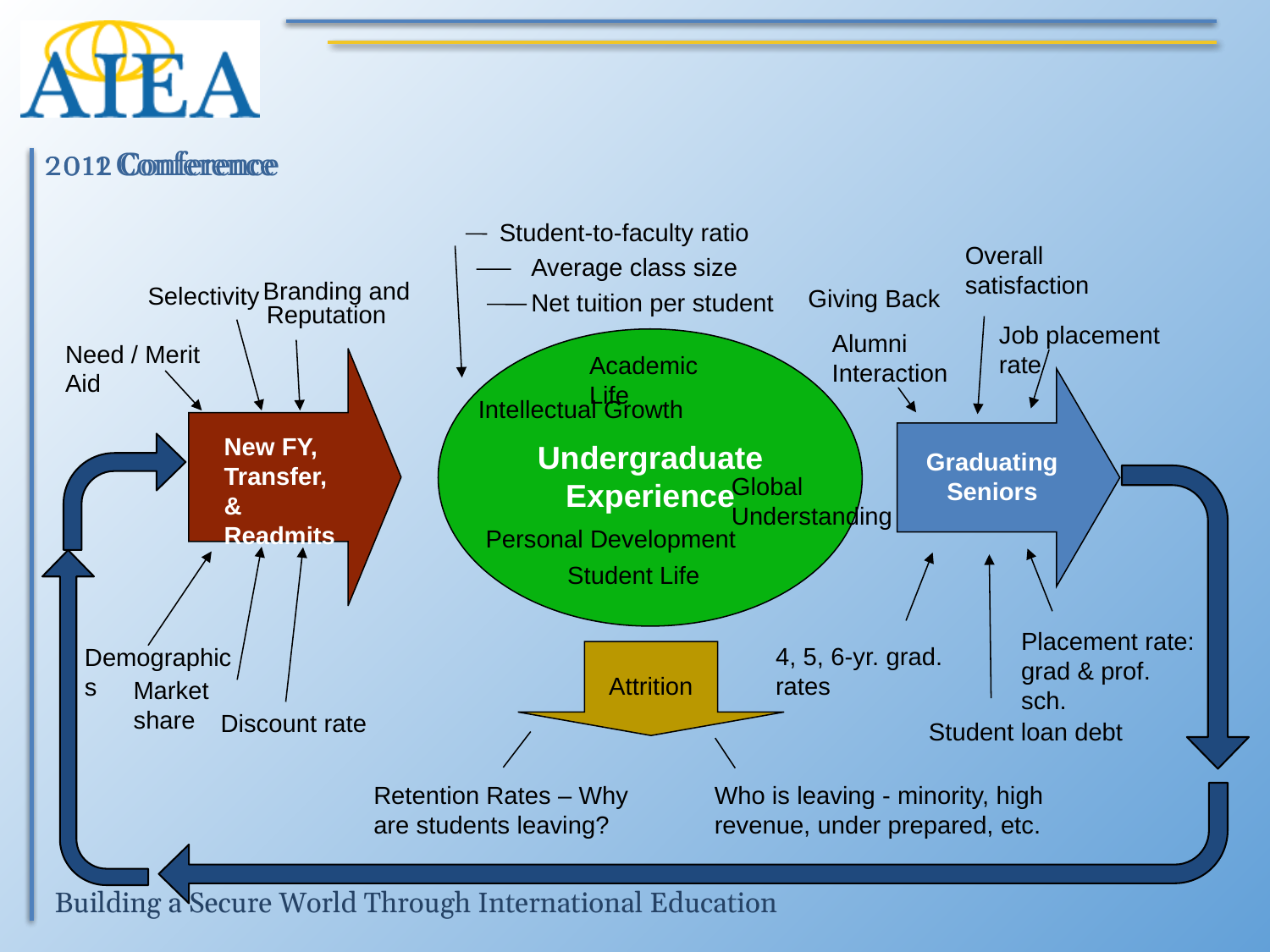

Student-to-faculty ratio

Overall satisfaction

Average class size
 Branding and

Selectivity
Giving Back
Net tuition per student

Reputation

Job placement rate

Alumni Interaction

Need / Merit Aid

Academic Life

Intellectual Growth

New FY, Transfer, & Readmits
Undergraduate Experience

Graduating Seniors
Global
Understanding
Personal Development

Student Life

Placement rate: grad & prof. sch.
4, 5, 6-yr. grad. rates
Demographics

Attrition
Market share
Discount rate
Student loan debt

Retention Rates – Why are students leaving?
Who is leaving - minority, high revenue, under prepared, etc.